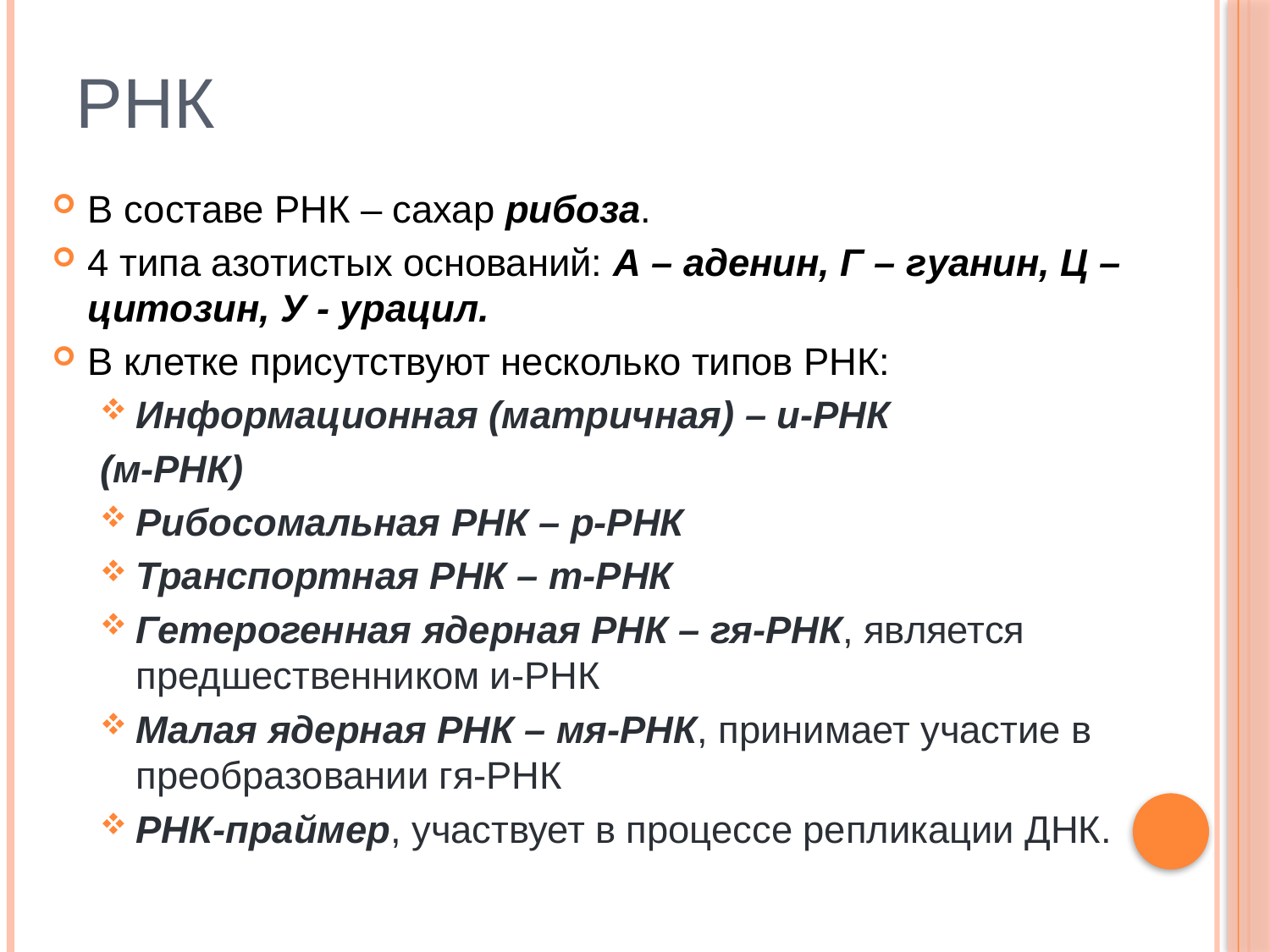

# РНК
В составе РНК – сахар рибоза.
4 типа азотистых оснований: А – аденин, Г – гуанин, Ц – цитозин, У - урацил.
В клетке присутствуют несколько типов РНК:
Информационная (матричная) – и-РНК
(м-РНК)
Рибосомальная РНК – р-РНК
Транспортная РНК – т-РНК
Гетерогенная ядерная РНК – гя-РНК, является предшественником и-РНК
Малая ядерная РНК – мя-РНК, принимает участие в преобразовании гя-РНК
РНК-праймер, участвует в процессе репликации ДНК.